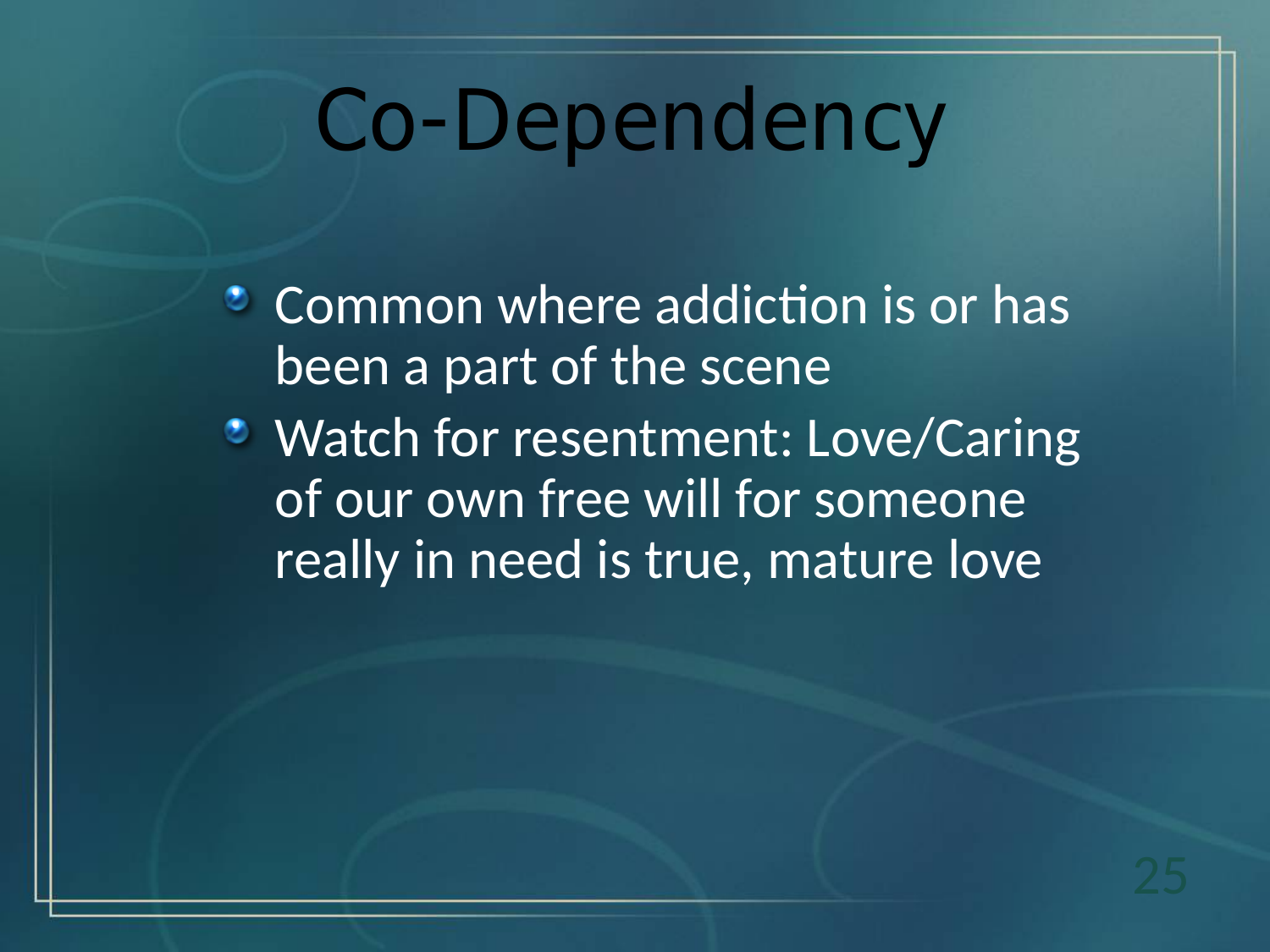

# Co-Dependency
Common where addiction is or has been a part of the scene
Watch for resentment: Love/Caring of our own free will for someone really in need is true, mature love

25